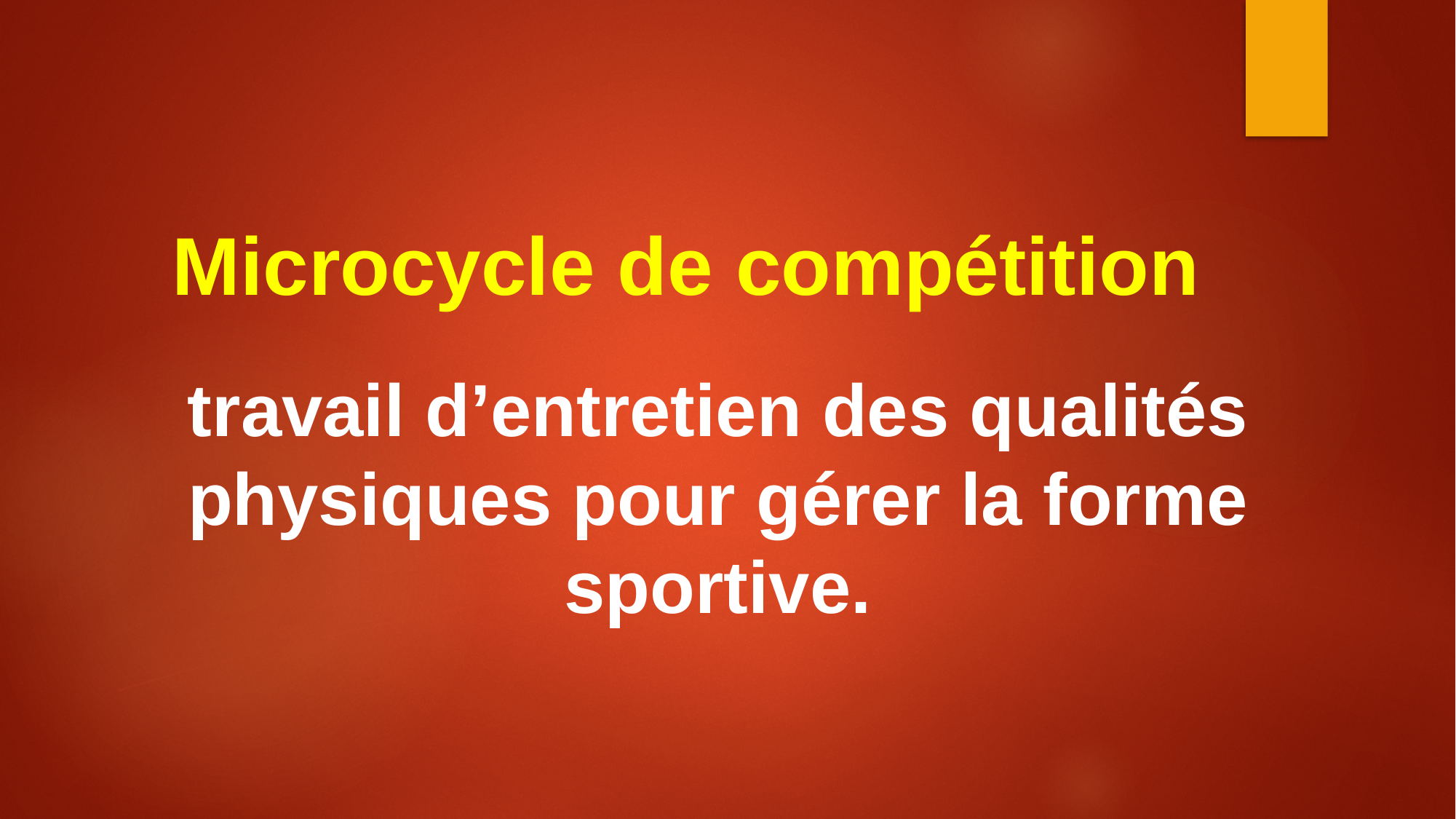

# Microcycle de compétition
travail d’entretien des qualités physiques pour gérer la forme sportive.